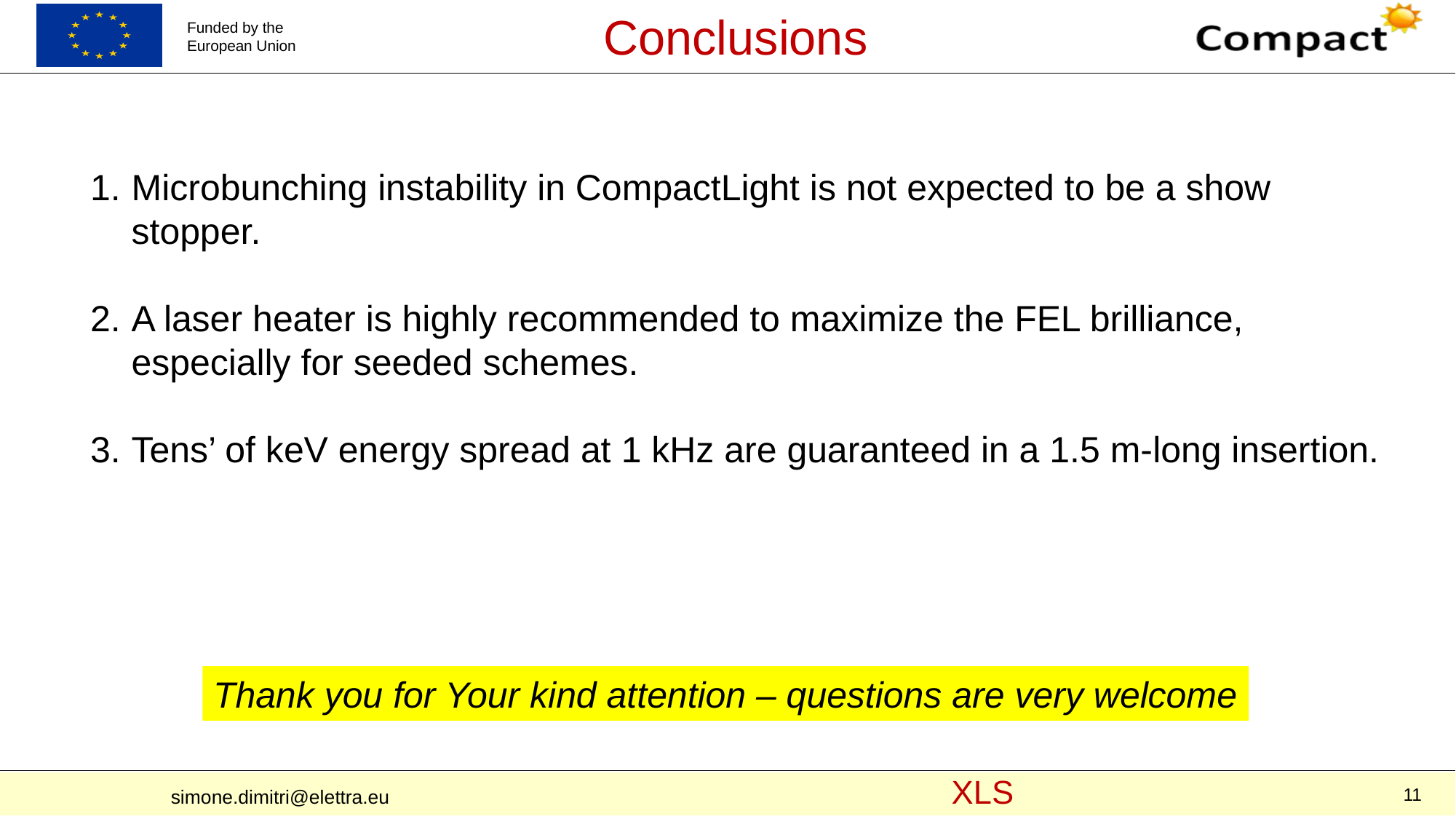

Conclusions
Microbunching instability in CompactLight is not expected to be a show stopper.

A laser heater is highly recommended to maximize the FEL brilliance, especially for seeded schemes.

Tens’ of keV energy spread at 1 kHz are guaranteed in a 1.5 m-long insertion.
Thank you for Your kind attention – questions are very welcome
11